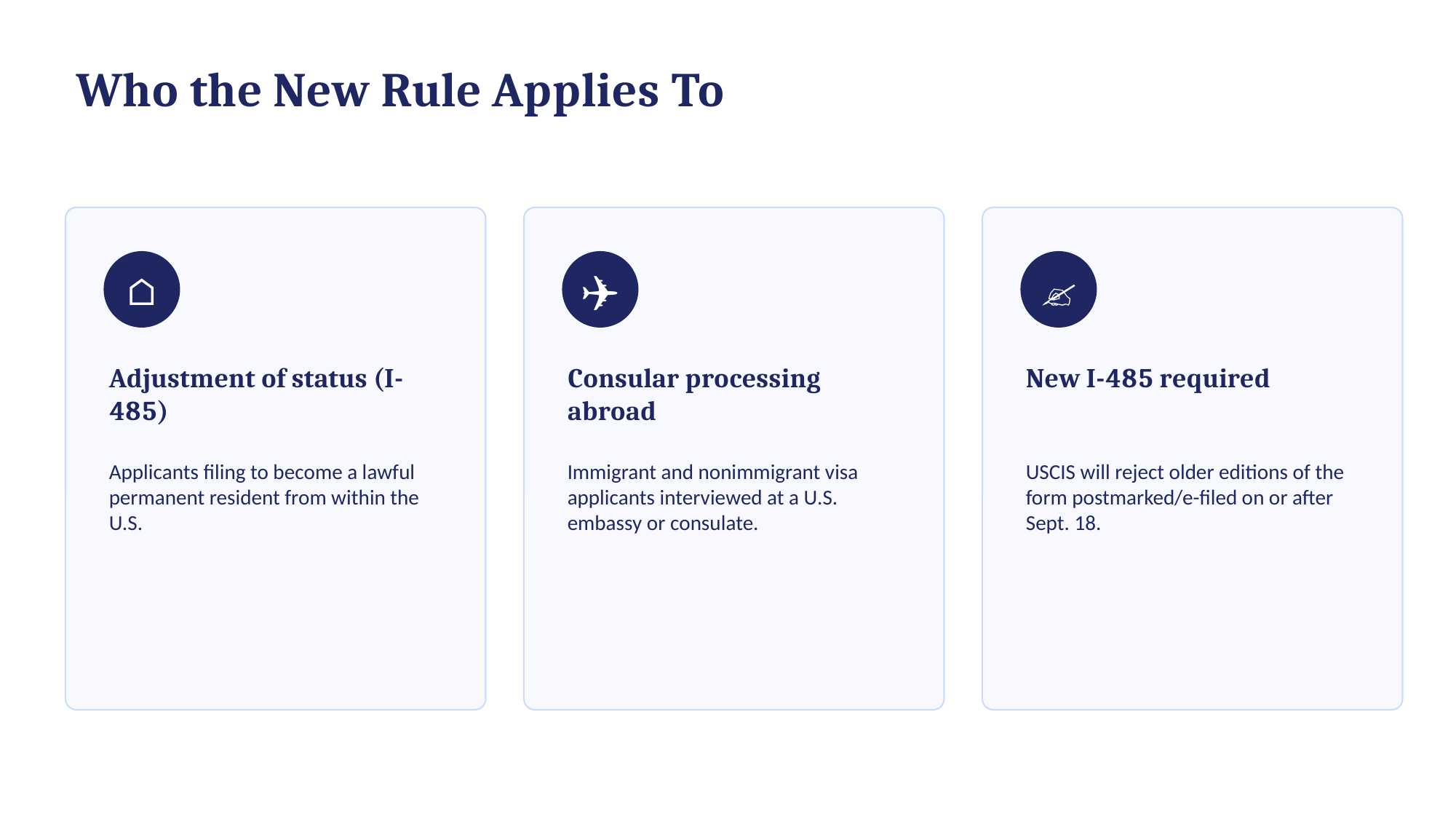

Who the New Rule Applies To

⌂

✈

✍
Adjustment of status (I-485)
Consular processing abroad
New I-485 required
Applicants filing to become a lawful permanent resident from within the U.S.
Immigrant and nonimmigrant visa applicants interviewed at a U.S. embassy or consulate.
USCIS will reject older editions of the form postmarked/e-filed on or after Sept. 18.